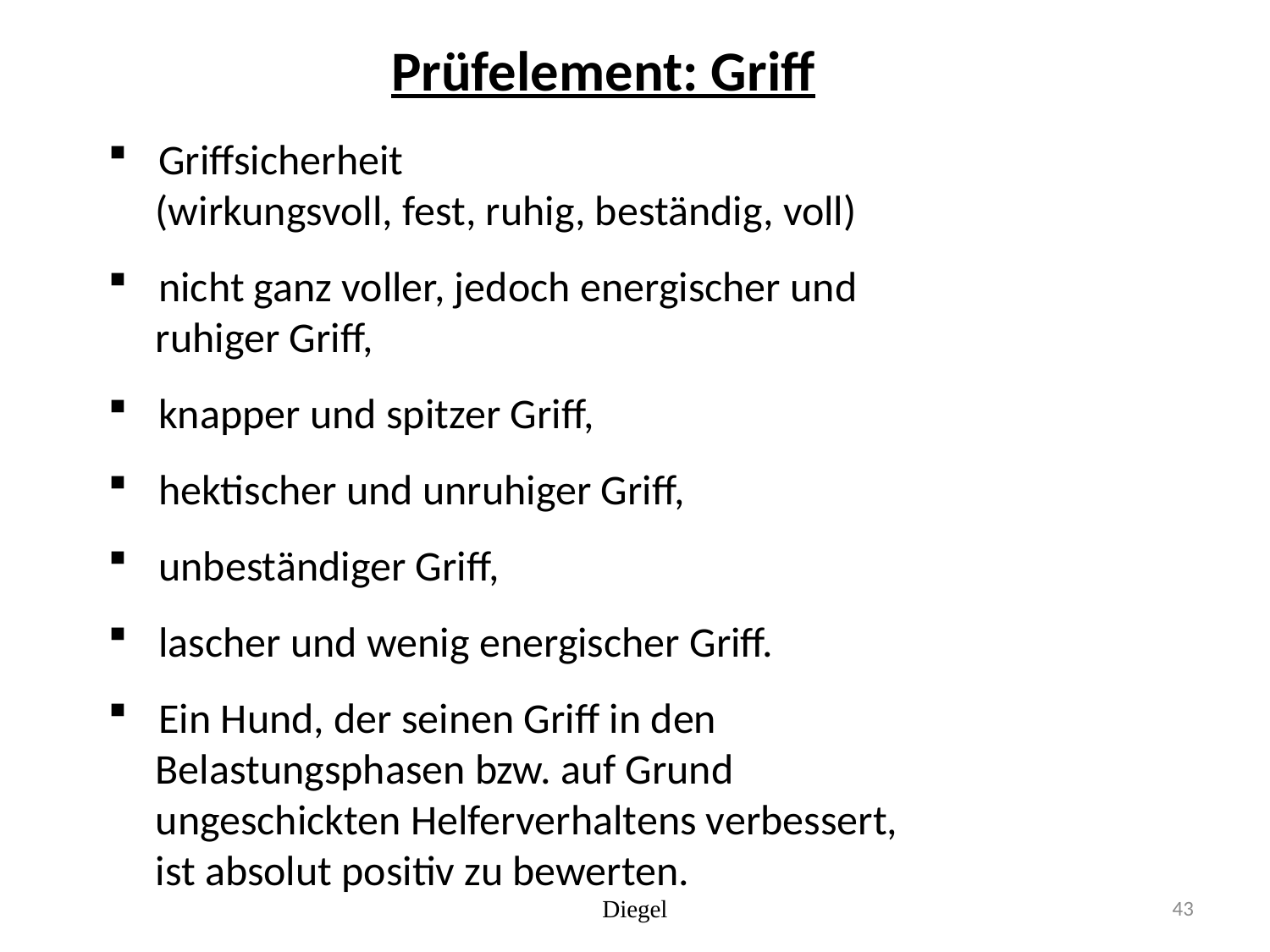

# Prüfelement: Griff
  Griffsicherheit
     (wirkungsvoll, fest, ruhig, beständig, voll)

  nicht ganz voller, jedoch energischer und
     ruhiger Griff,

  knapper und spitzer Griff,

  hektischer und unruhiger Griff,

  unbeständiger Griff,

  lascher und wenig energischer Griff.

  Ein Hund, der seinen Griff in den
     Belastungsphasen bzw. auf Grund
     ungeschickten Helferverhaltens verbessert,
     ist absolut positiv zu bewerten.
Diegel
43